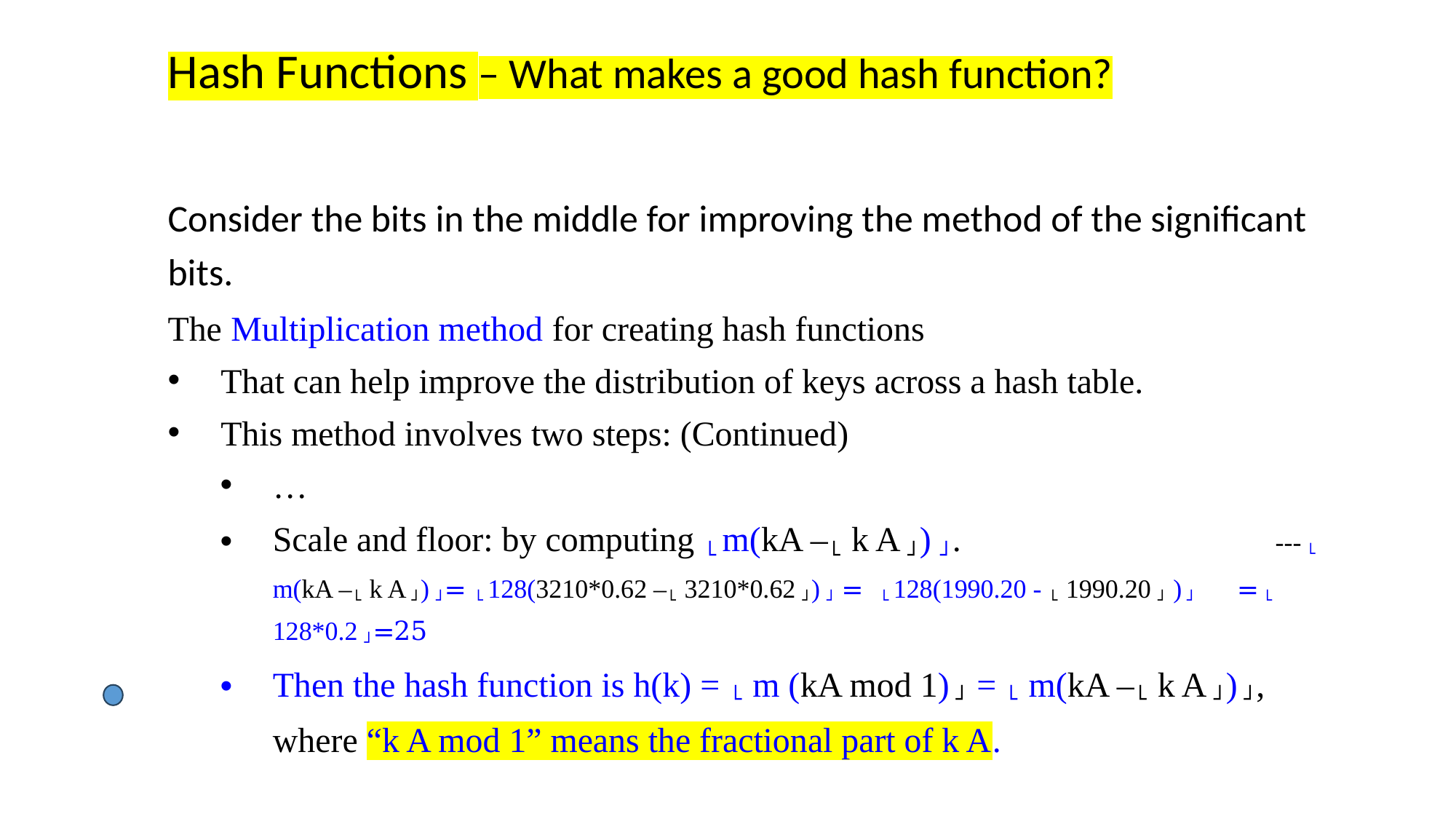

# Hash Functions – What makes a good hash function?
Consider the bits in the middle for improving the method of the significant bits.
The Multiplication method for creating hash functions
That can help improve the distribution of keys across a hash table.
This method involves two steps: (Continued)
…
Scale and floor: by computing └ m(kA –└ k A ┘) ┘.                                    --- └ m(kA –└ k A ┘) ┘= └ 128(3210*0.62 –└ 3210*0.62 ┘) ┘ =  └ 128(1990.20 - └ 1990.20 ┘ ) ┘     = └ 128*0.2 ┘=25
Then the hash function is h(k) = └ m (kA mod 1) ┘ = └ m(kA –└ k A ┘) ┘, where “k A mod 1” means the fractional part of k A.